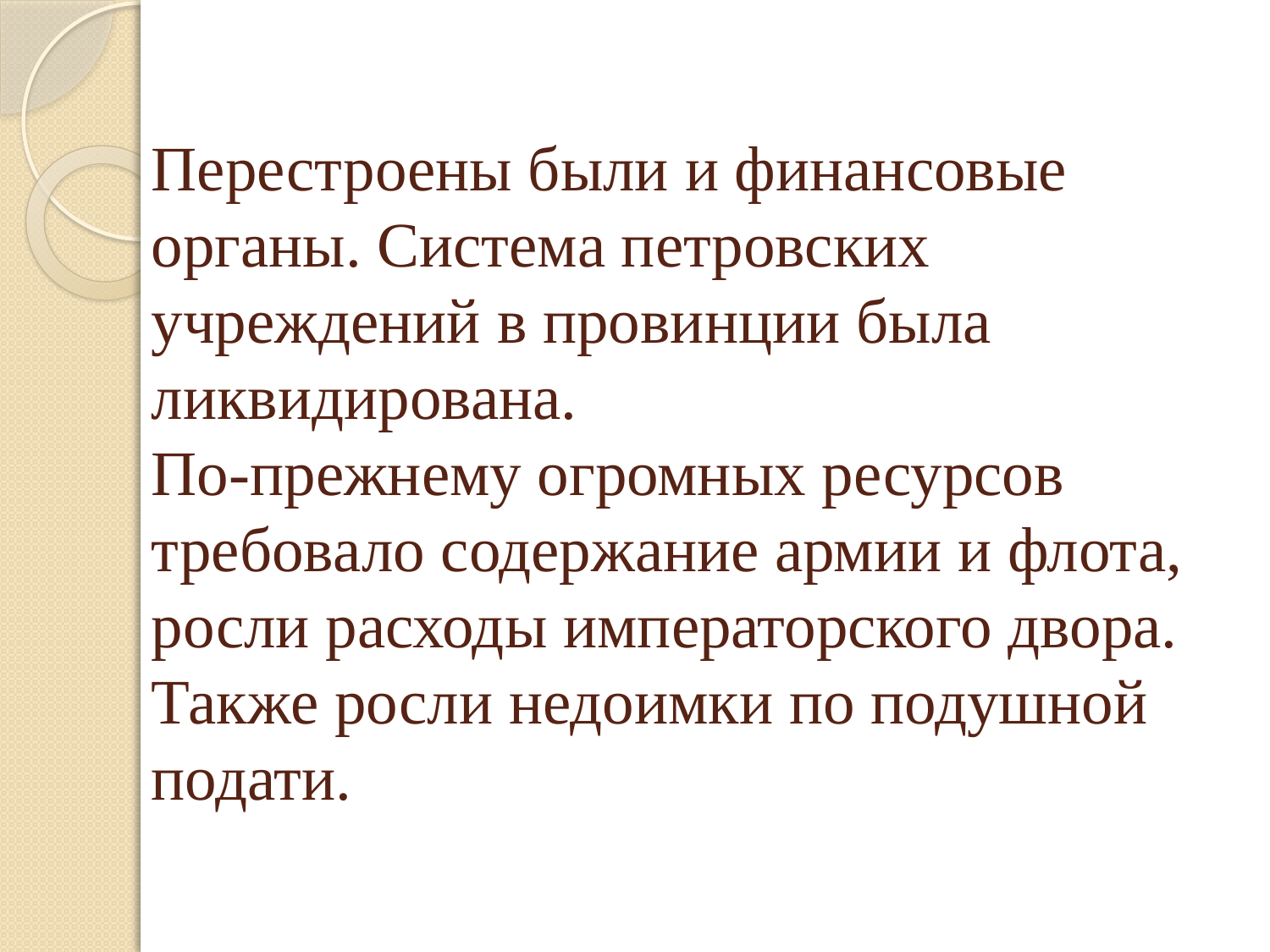

# Перестроены были и финансовые органы. Система петровских учреждений в провинции была ликвидирована. По-прежнему огромных ресурсов требовало содержание армии и флота, росли расходы императорского двора. Также росли недоимки по подушной подати.